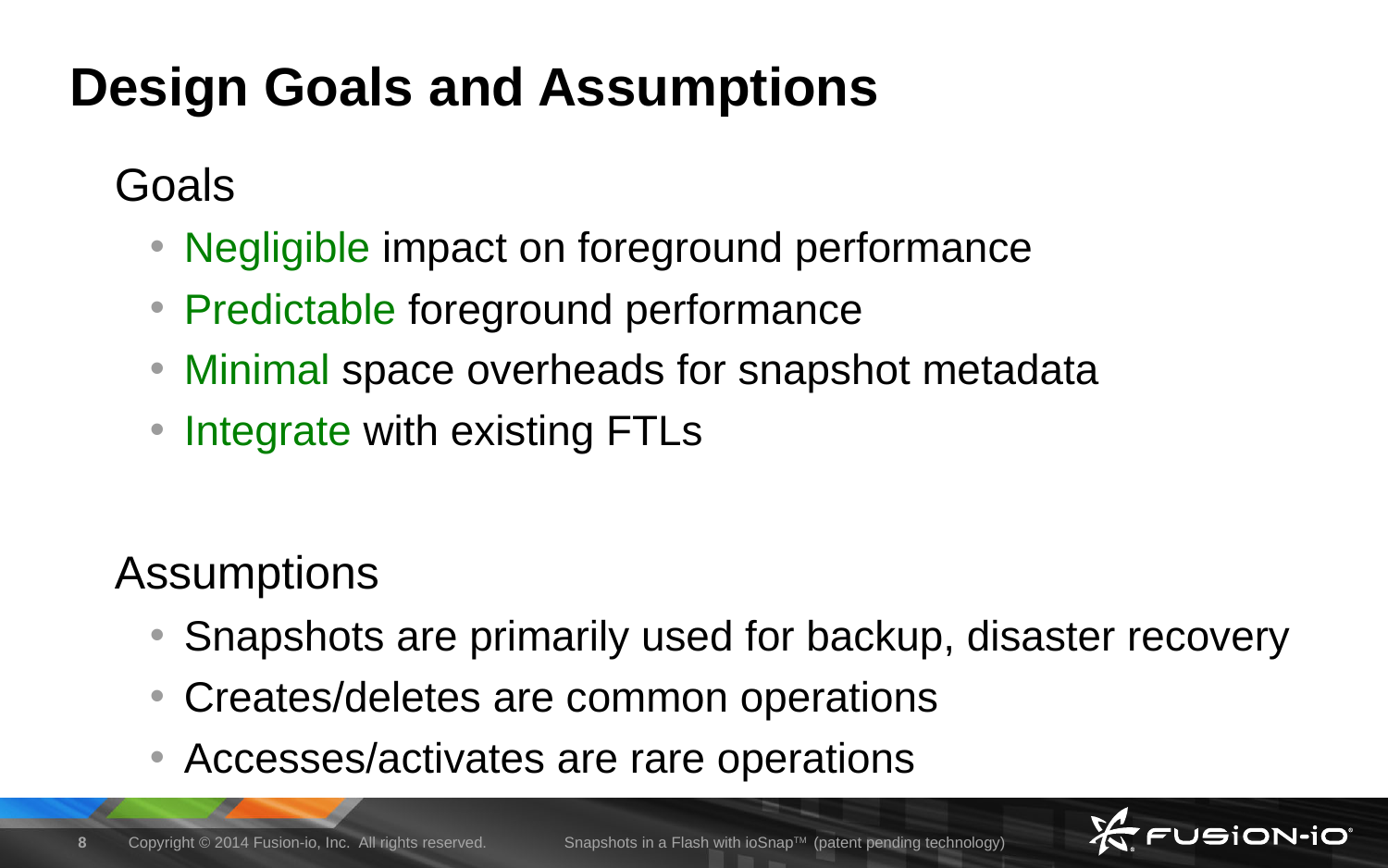

# Design Goals and Assumptions
Goals
Negligible impact on foreground performance
Predictable foreground performance
Minimal space overheads for snapshot metadata
Integrate with existing FTLs

Assumptions
Snapshots are primarily used for backup, disaster recovery
Creates/deletes are common operations
Accesses/activates are rare operations

8
Copyright © 2014 Fusion-io, Inc.  All rights reserved.